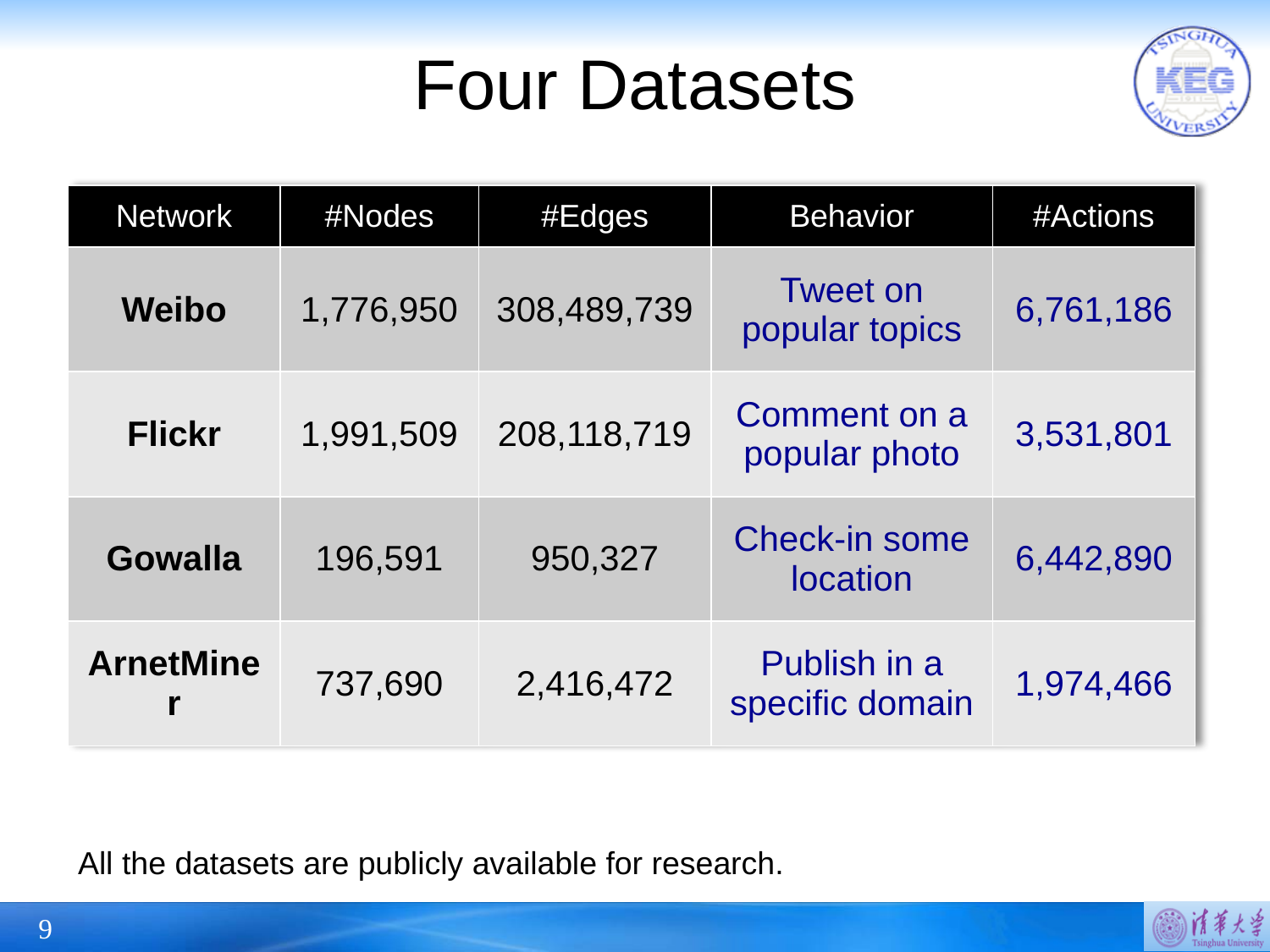

# Four Datasets
| Network | #Nodes | #Edges | Behavior | #Actions |
| --- | --- | --- | --- | --- |
| Weibo | 1,776,950 | 308,489,739 | Tweet on popular topics | 6,761,186 |
| Flickr | 1,991,509 | 208,118,719 | Comment on a popular photo | 3,531,801 |
| Gowalla | 196,591 | 950,327 | Check-in some location | 6,442,890 |
| ArnetMiner | 737,690 | 2,416,472 | Publish in a specific domain | 1,974,466 |
All the datasets are publicly available for research.